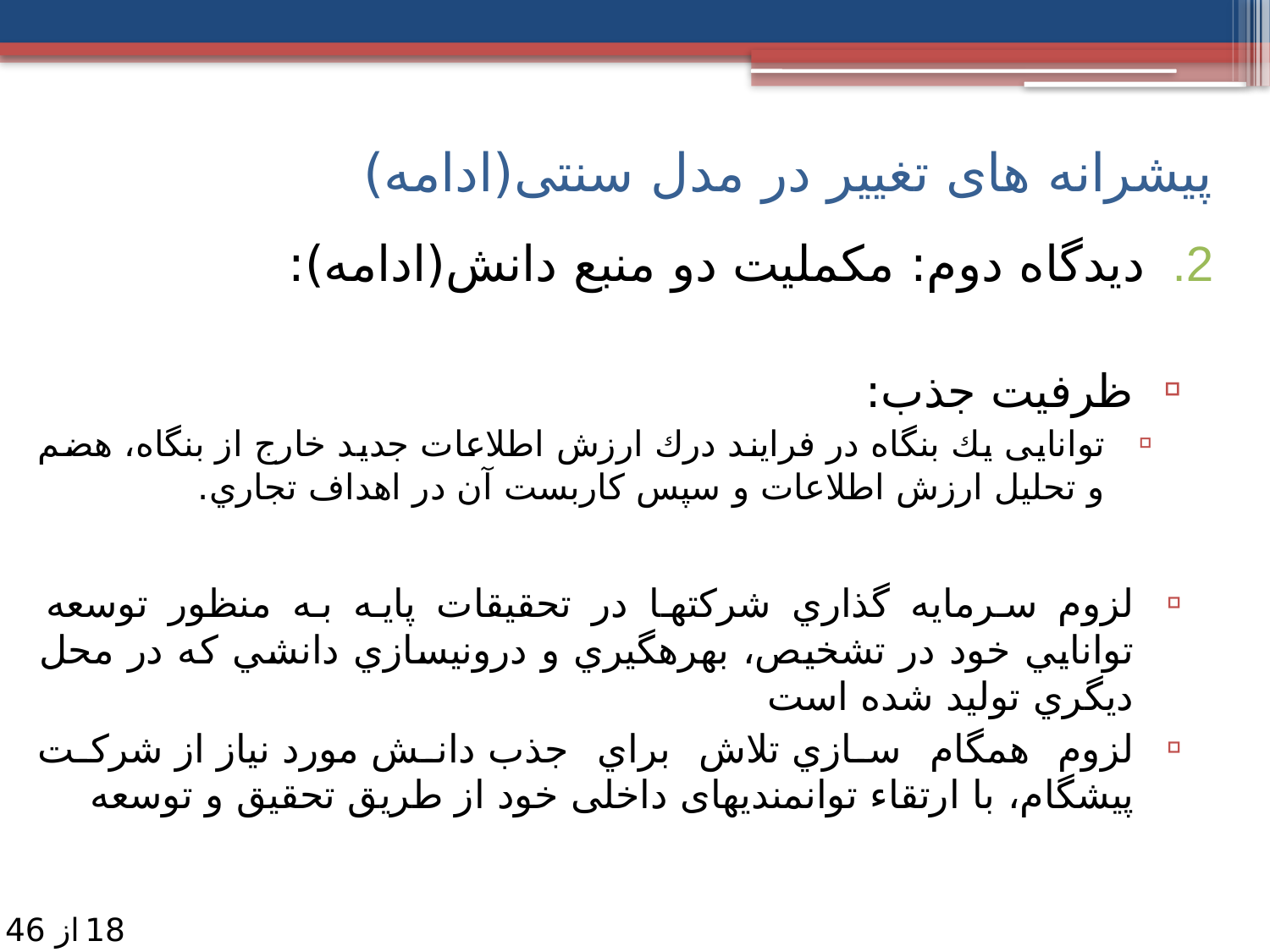

پیشرانه های تغییر در مدل سنتی(ادامه)
دیدگاه دوم: مكمليت دو منبع دانش(ادامه):

ظرفيت جذب:
توانایی یك بنگاه در فرايند درك ارزش اطلاعات جدید خارج از بنگاه، هضم و تحلیل ارزش اطلاعات و سپس کاربست آن در اهداف تجاري.

لزوم سرمايه گذاري شركت­ها در تحقيقات پايه به منظور توسعه توانايي خود در تشخيص، بهره­گيري و دروني­سازي دانشي كه در محل ديگري توليد­ شده است
لزوم همگام سازي تلاش براي جذب دانش مورد نیاز از شرکت پیشگام، با ارتقاء توانمندی­های داخلی خود از طريق تحقيق و توسعه

18
از 46